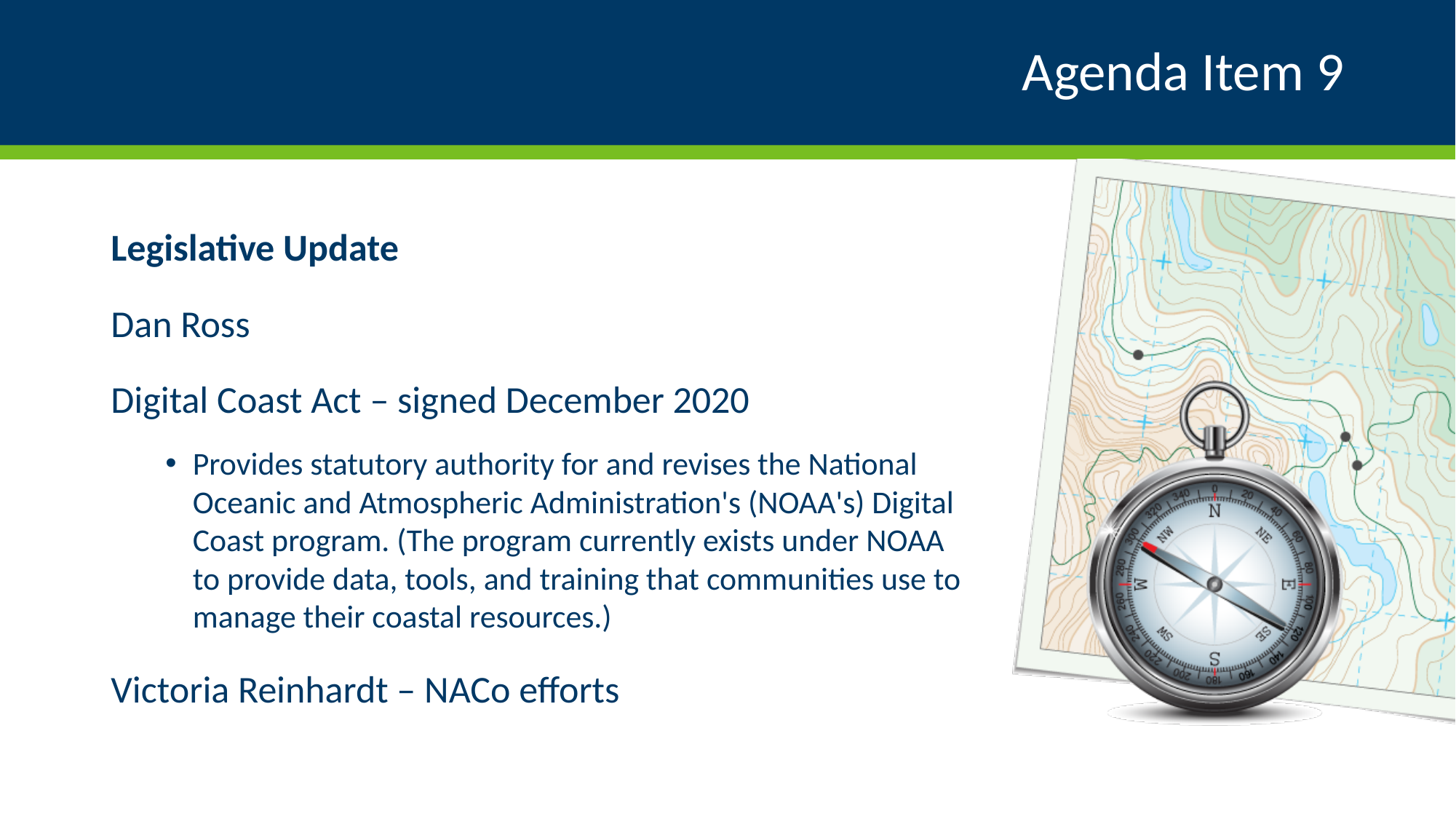

# Agenda Item 9
Legislative Update
Dan Ross
Digital Coast Act – signed December 2020
Provides statutory authority for and revises the National Oceanic and Atmospheric Administration's (NOAA's) Digital Coast program. (The program currently exists under NOAA to provide data, tools, and training that communities use to manage their coastal resources.)
Victoria Reinhardt – NACo efforts